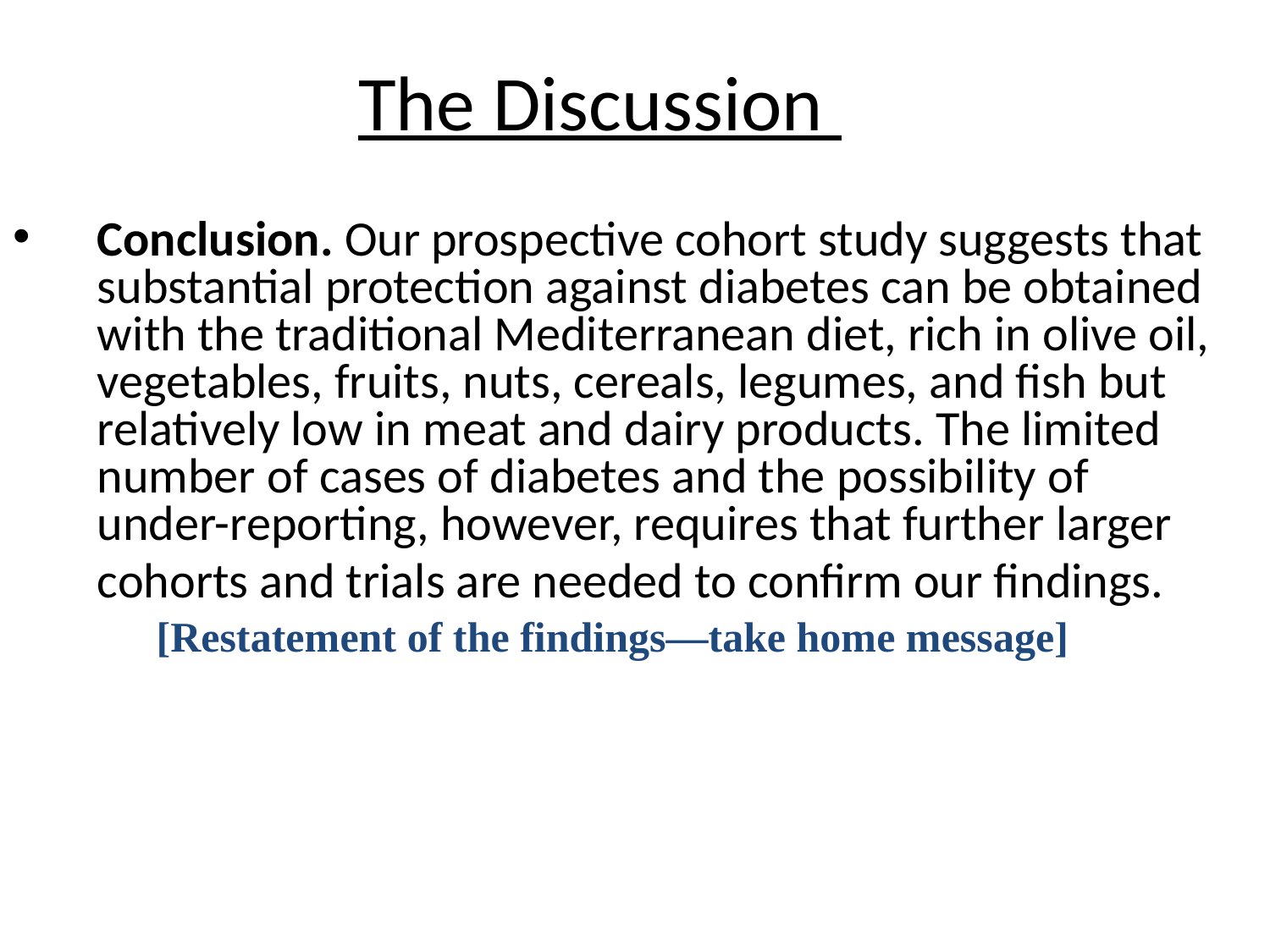

# The Discussion
Conclusion. Our prospective cohort study suggests that substantial protection against diabetes can be obtained with the traditional Mediterranean diet, rich in olive oil, vegetables, fruits, nuts, cereals, legumes, and fish but relatively low in meat and dairy products. The limited number of cases of diabetes and the possibility of under-reporting, however, requires that further larger cohorts and trials are needed to confirm our findings.
[Restatement of the findings—take home message]